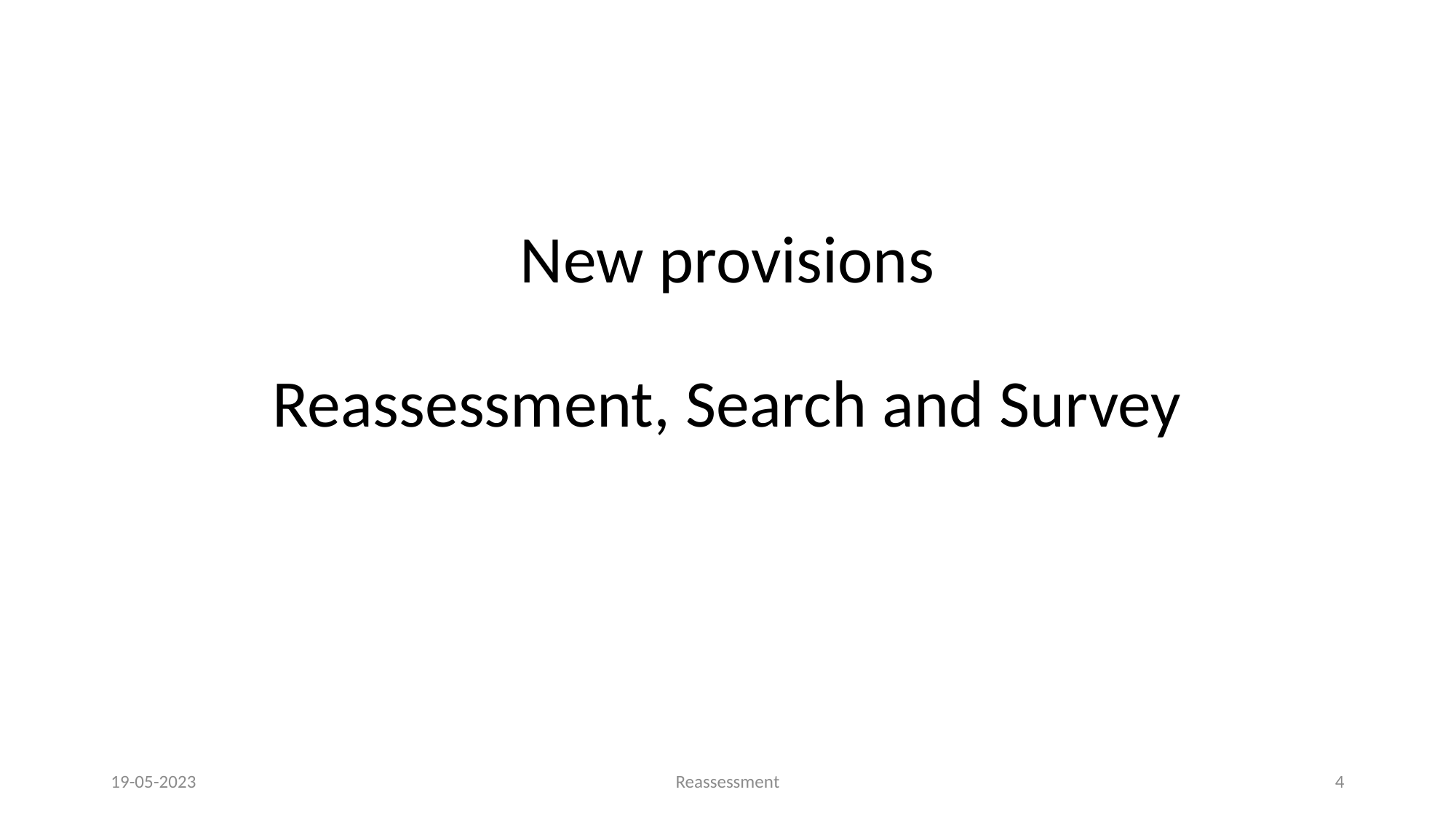

New provisions

Reassessment, Search and Survey
19-05-2023
Reassessment
4